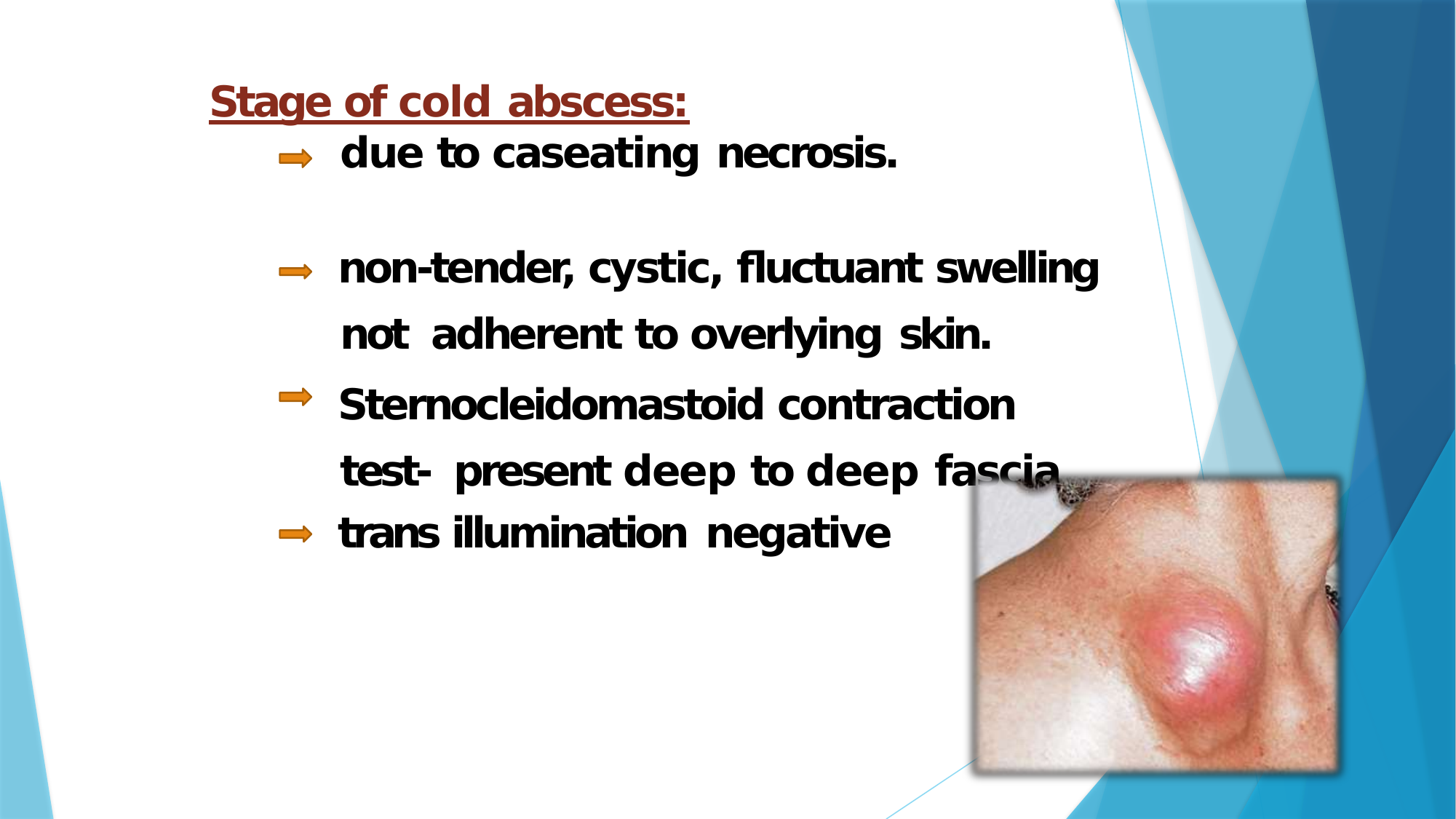

Stage of cold abscess:
due to caseating necrosis.

non-tender, cystic, fluctuant swelling not  adherent to overlying skin.
Sternocleidomastoid contraction test-  present deep to deep fascia
trans illumination negative